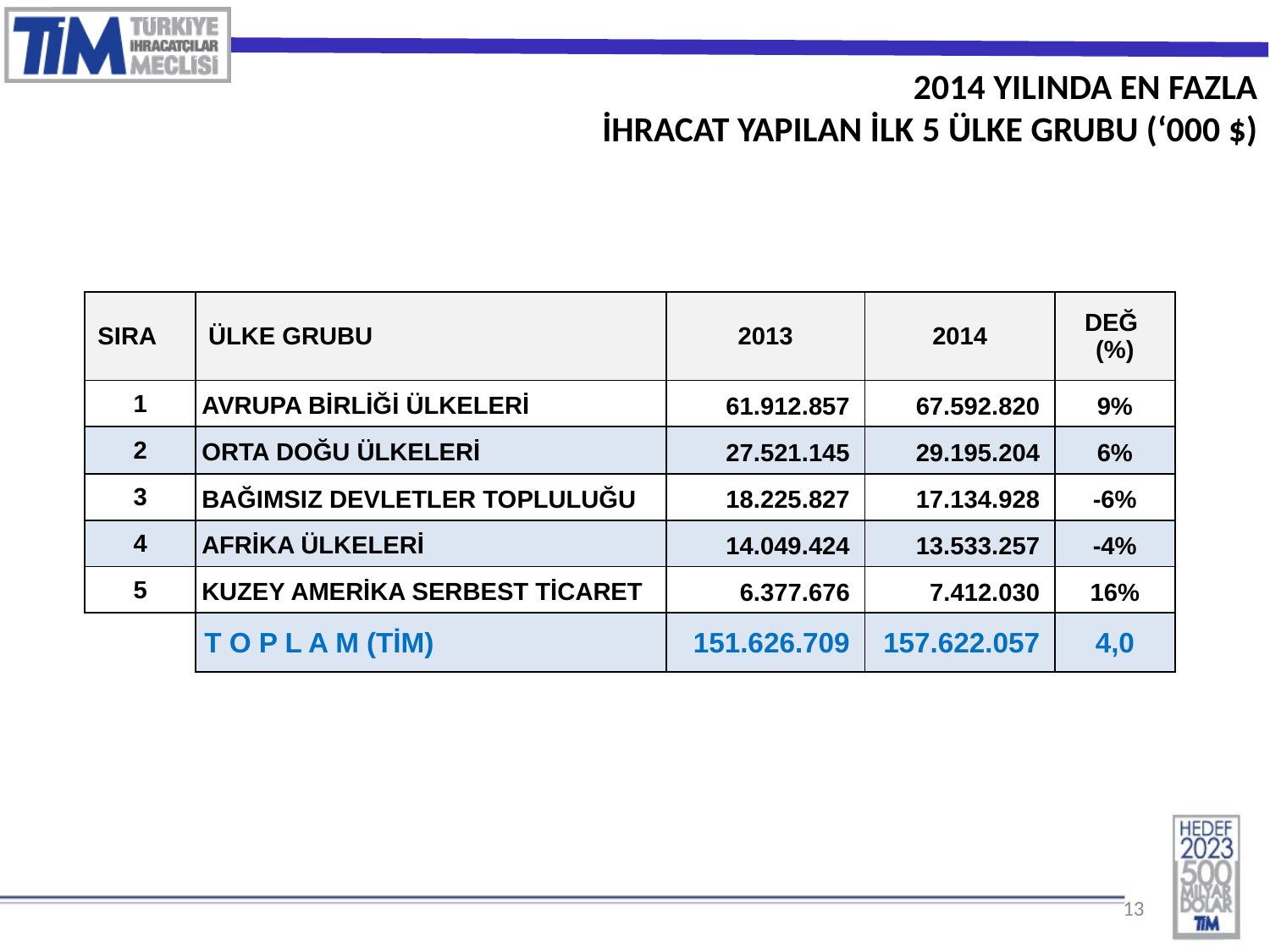

2014 YILINDA EN FAZLA
İHRACAT YAPILAN İLK 5 ÜLKE GRUBU (‘000 $)
| SIRA | ÜLKE GRUBU | 2013 | 2014 | DEĞ (%) |
| --- | --- | --- | --- | --- |
| 1 | AVRUPA BİRLİĞİ ÜLKELERİ | 61.912.857 | 67.592.820 | 9% |
| 2 | ORTA DOĞU ÜLKELERİ | 27.521.145 | 29.195.204 | 6% |
| 3 | BAĞIMSIZ DEVLETLER TOPLULUĞU | 18.225.827 | 17.134.928 | -6% |
| 4 | AFRİKA ÜLKELERİ | 14.049.424 | 13.533.257 | -4% |
| 5 | KUZEY AMERİKA SERBEST TİCARET | 6.377.676 | 7.412.030 | 16% |
|  | T O P L A M (TİM) | 151.626.709 | 157.622.057 | 4,0 |
13